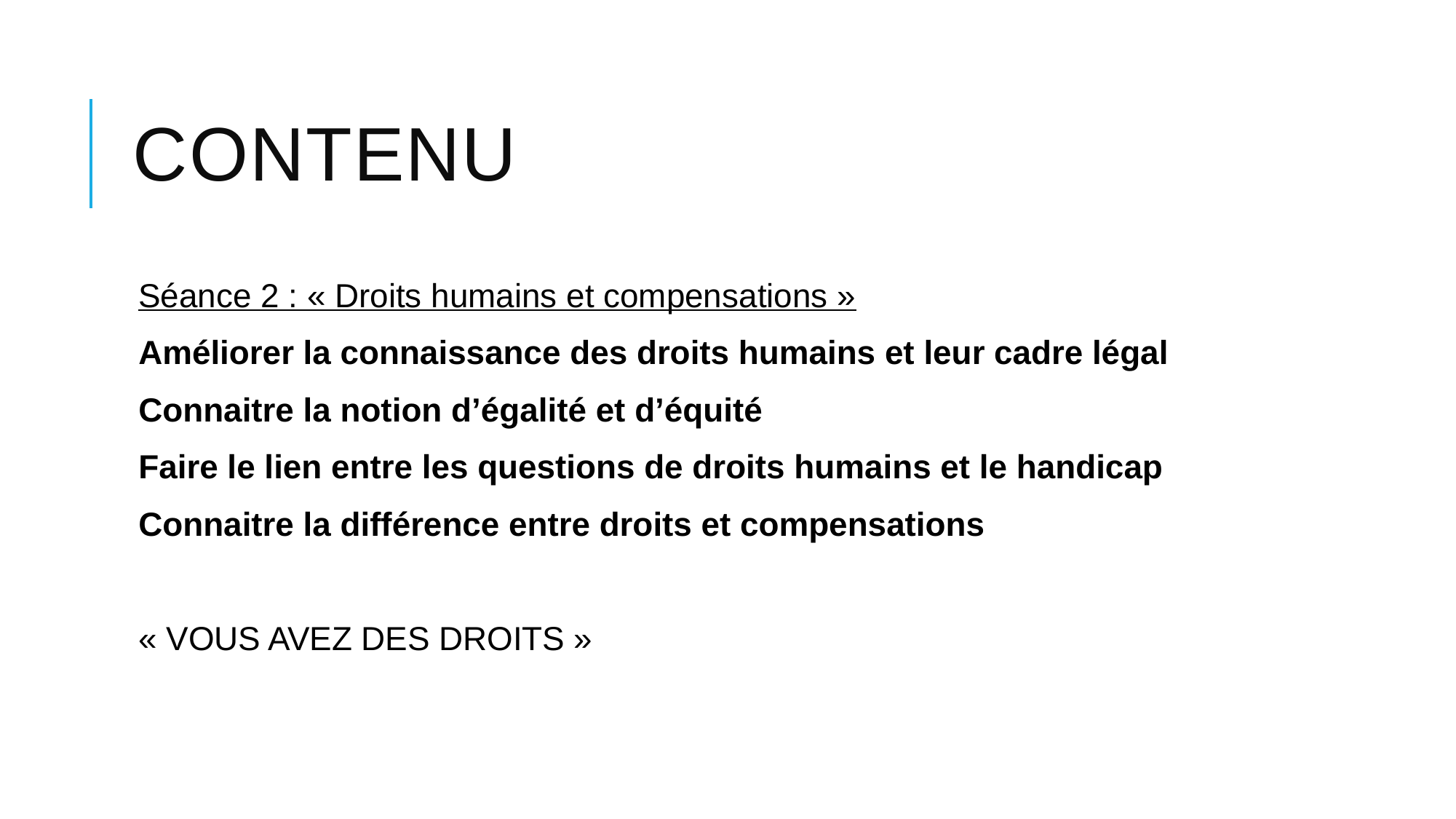

# Contenu
Séance 2 : « Droits humains et compensations »
Améliorer la connaissance des droits humains et leur cadre légal
Connaitre la notion d’égalité et d’équité
Faire le lien entre les questions de droits humains et le handicap
Connaitre la différence entre droits et compensations

« VOUS AVEZ DES DROITS »